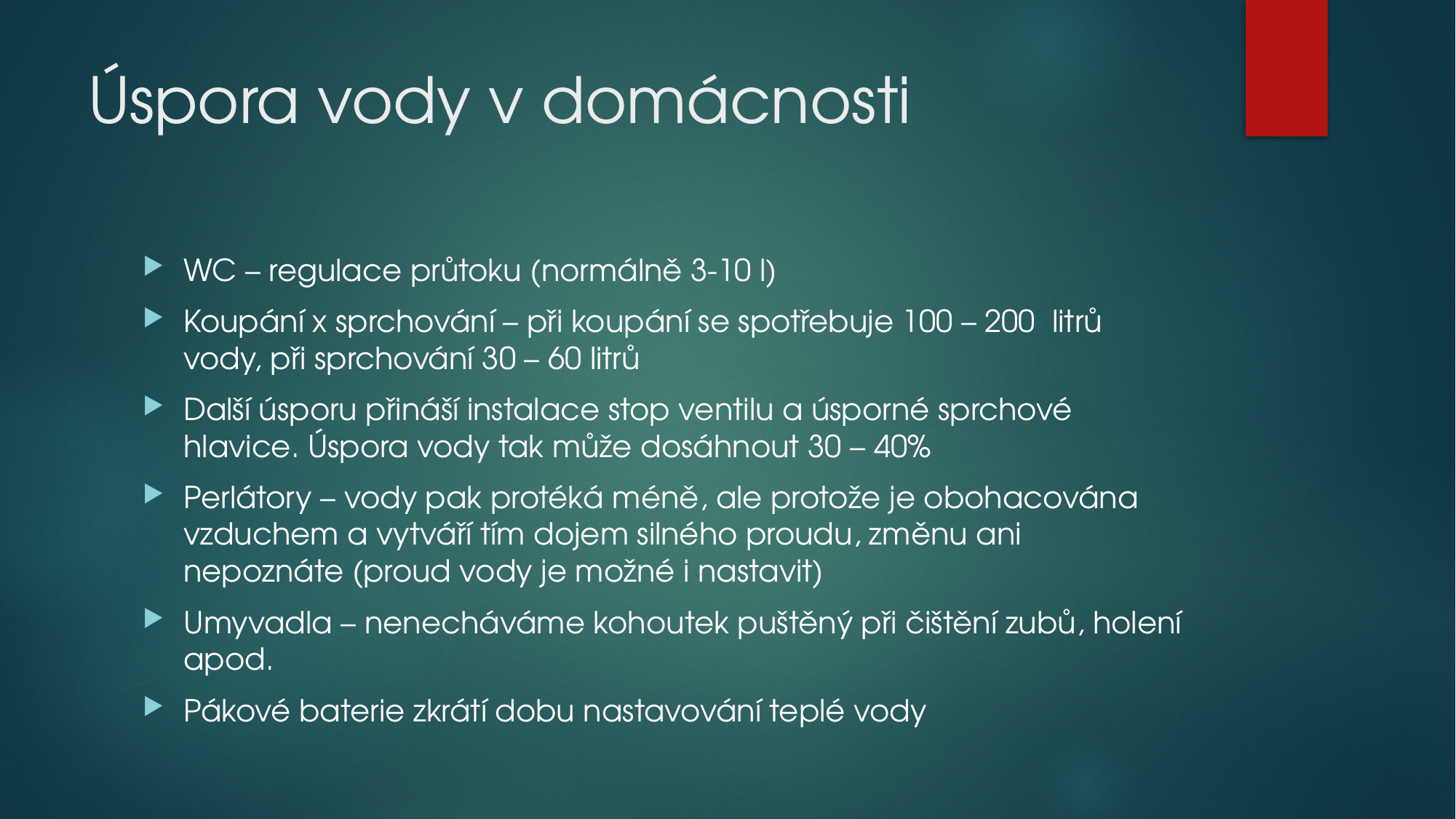

# Úspora vody v domácnosti
WC – regulace průtoku (normálně 3-10 l)
Koupání x sprchování – při koupání se spotřebuje 100 – 200  litrů vody, při sprchování 30 – 60 litrů
Další úsporu přináší instalace stop ventilu a úsporné sprchové hlavice. Úspora vody tak může dosáhnout 30 – 40%
Perlátory – vody pak protéká méně, ale protože je obohacována vzduchem a vytváří tím dojem silného proudu, změnu ani nepoznáte (proud vody je možné i nastavit)
Umyvadla – nenecháváme kohoutek puštěný při čištění zubů, holení apod.
Pákové baterie zkrátí dobu nastavování teplé vody